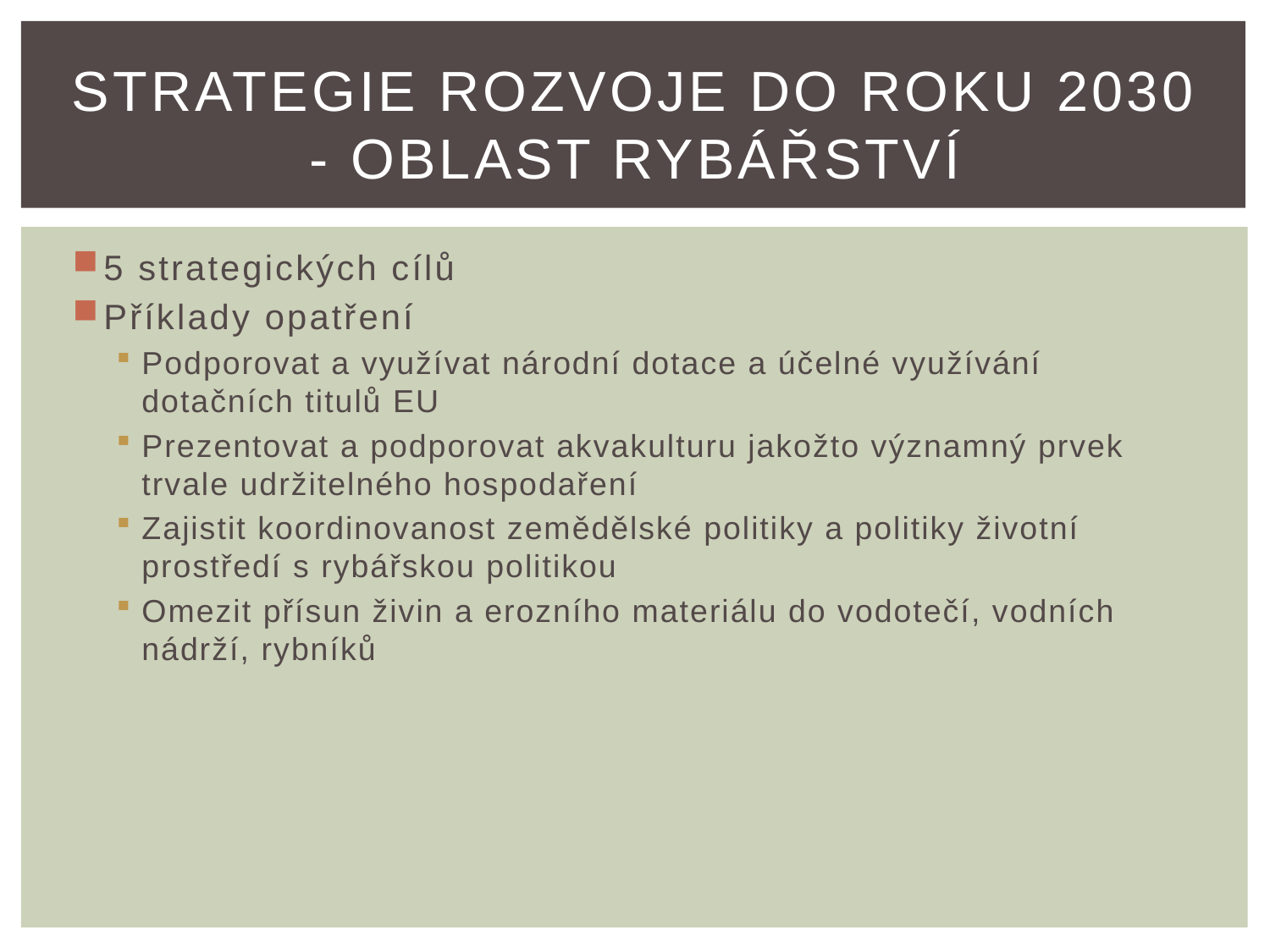

# STrategie rozvoje do roku 2030 - Oblast Rybářství
5 strategických cílů
Příklady opatření
Podporovat a využívat národní dotace a účelné využívání  dotačních titulů EU
Prezentovat a podporovat akvakulturu jakožto významný prvek trvale udržitelného hospodaření
Zajistit koordinovanost zemědělské politiky a politiky životní prostředí s rybářskou politikou
Omezit přísun živin a erozního materiálu do vodotečí, vodních nádrží, rybníků